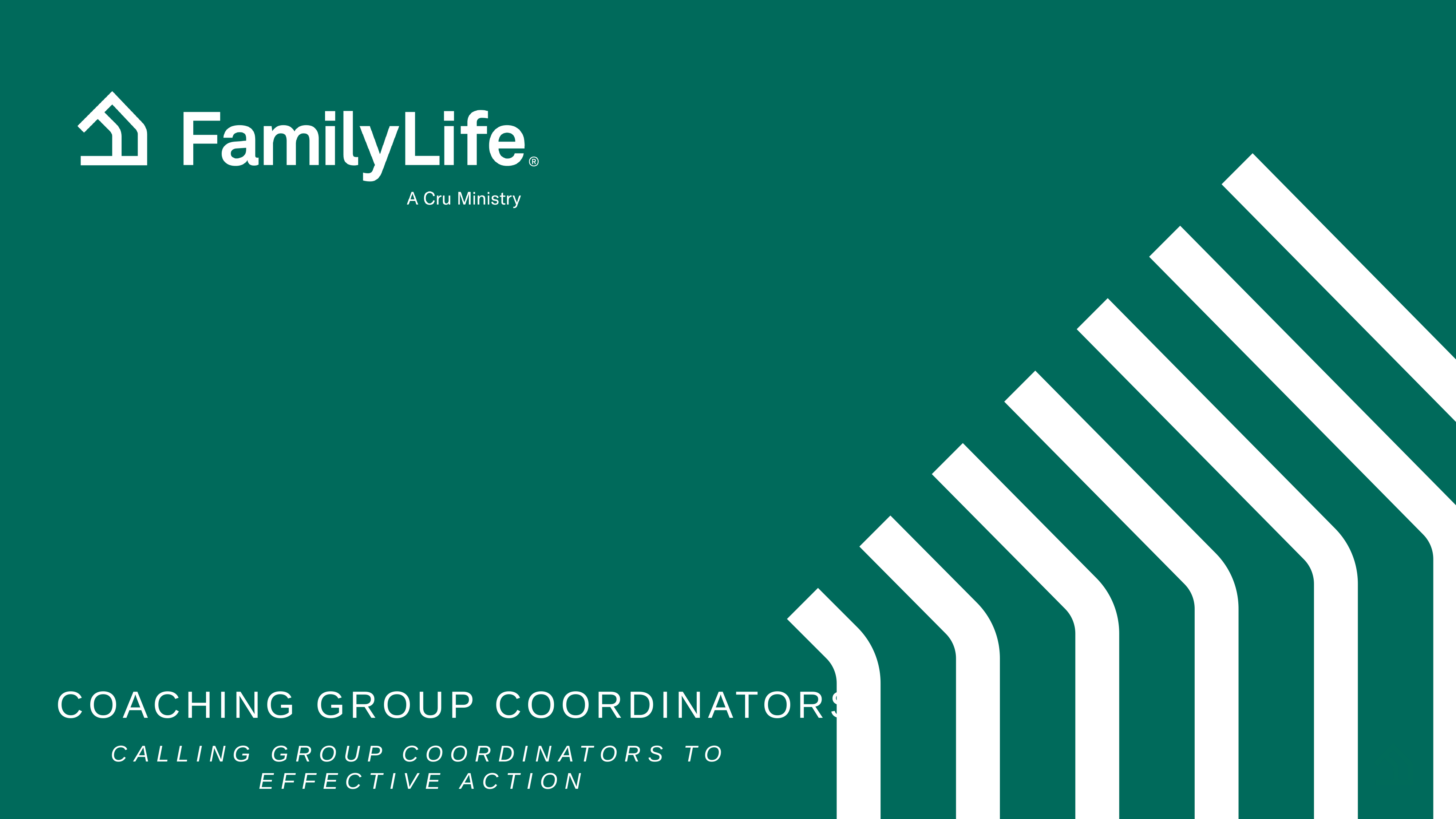

Coaching Group Coordinators
calling group coordinators to effective action